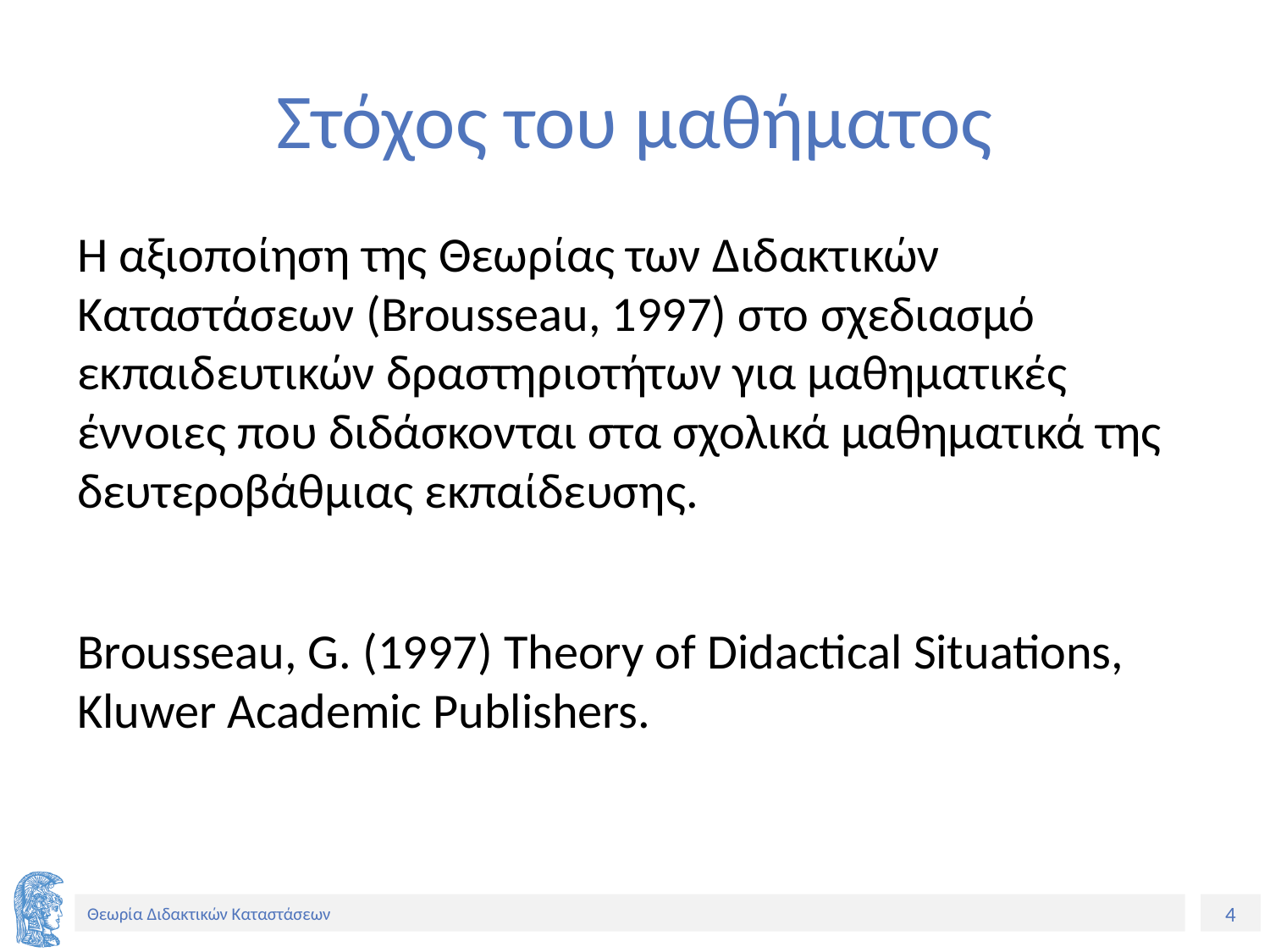

# Στόχος του μαθήματος
H αξιοποίηση της Θεωρίας των Διδακτικών Καταστάσεων (Brousseau, 1997) στο σχεδιασμό εκπαιδευτικών δραστηριοτήτων για μαθηματικές έννοιες που διδάσκονται στα σχολικά μαθηματικά της δευτεροβάθμιας εκπαίδευσης.

Brousseau, G. (1997) Theory of Didactical Situations, Kluwer Academic Publishers.